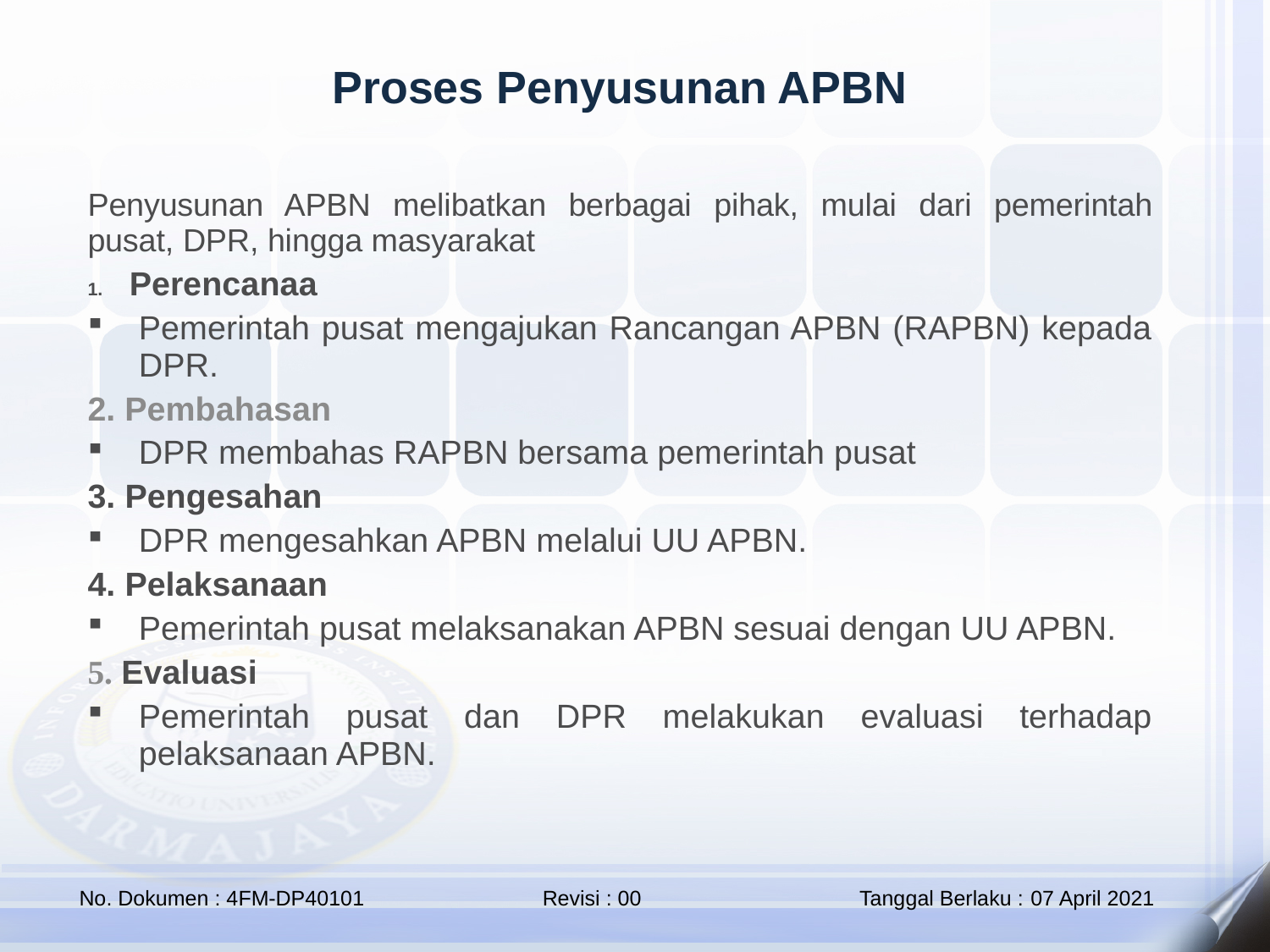

Proses Penyusunan APBN

Penyusunan APBN melibatkan berbagai pihak, mulai dari pemerintah pusat, DPR, hingga masyarakat
   Perencanaa
Pemerintah pusat mengajukan Rancangan APBN (RAPBN) kepada DPR.
2. Pembahasan
DPR membahas RAPBN bersama pemerintah pusat
3. Pengesahan
DPR mengesahkan APBN melalui UU APBN.
4. Pelaksanaan
Pemerintah pusat melaksanakan APBN sesuai dengan UU APBN.
5. Evaluasi
Pemerintah pusat dan DPR melakukan evaluasi terhadap pelaksanaan APBN.